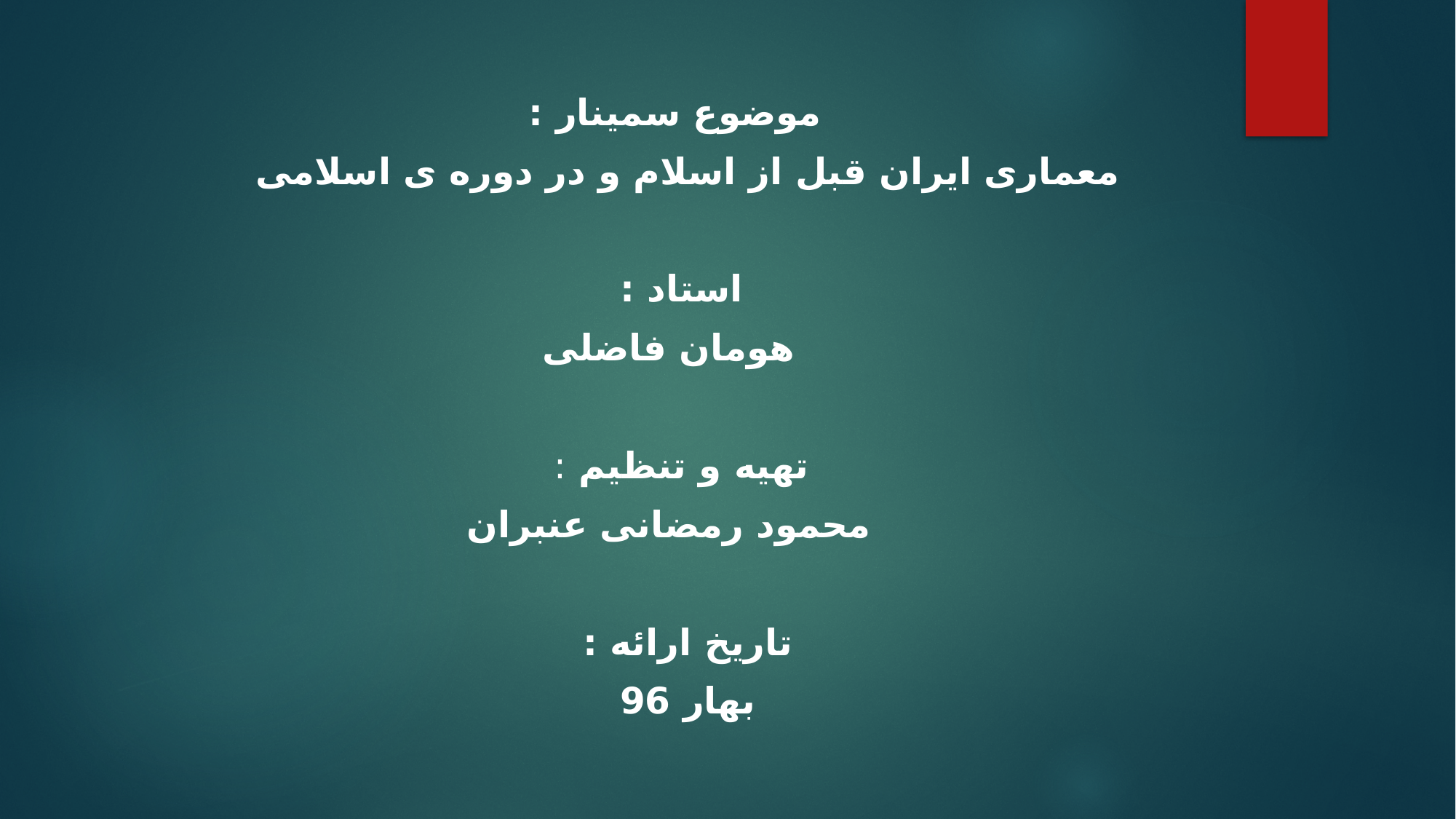

موضوع سمینار :
     معماری ایران قبل از اسلام و در دوره ی اسلامی

      استاد :
        هومان فاضلی

      تهیه و تنظیم :
        محمود رمضانی عنبران

     تاریخ ارائه :
     بهار 96